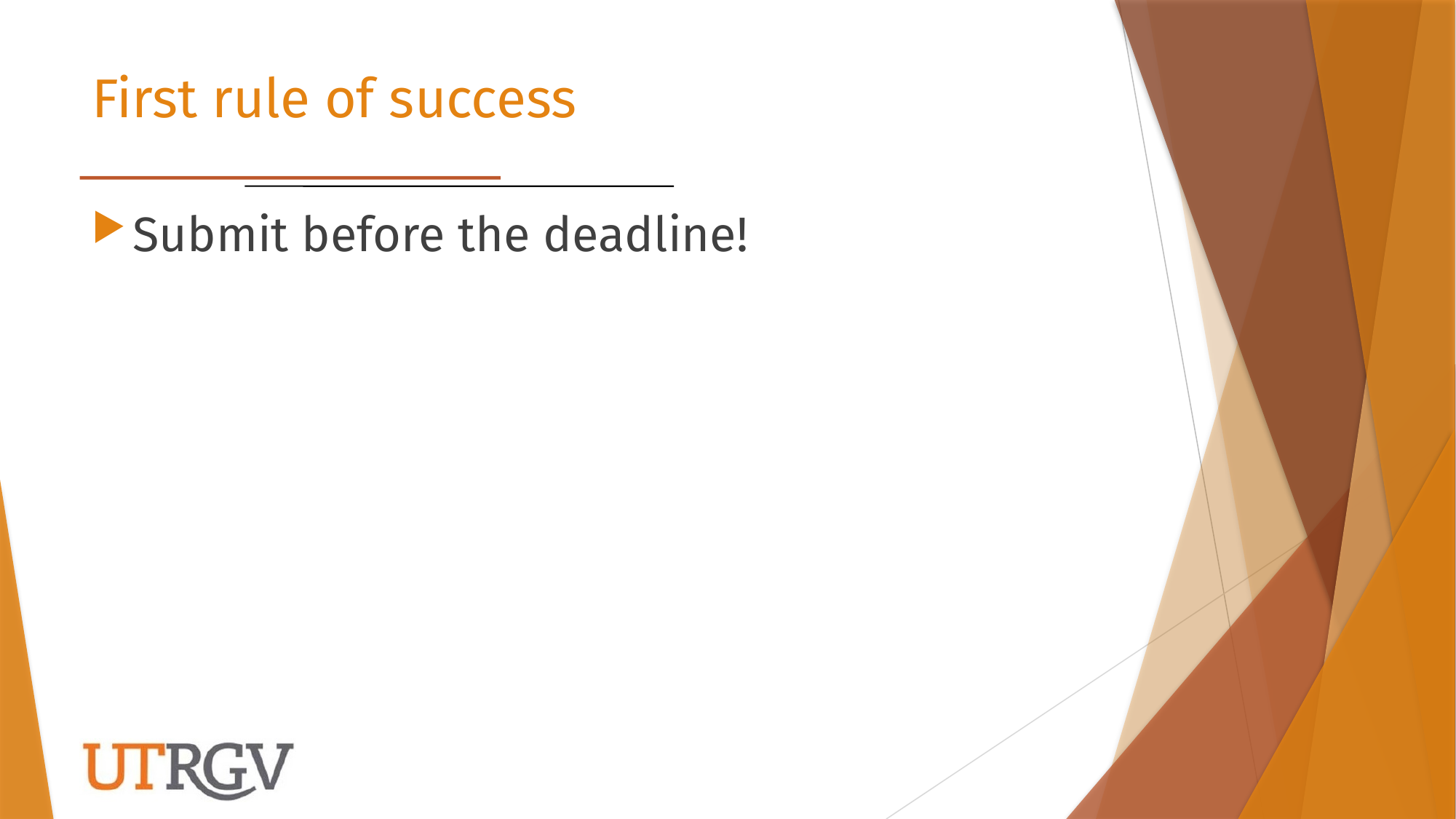

# First rule of success
Submit before the deadline!